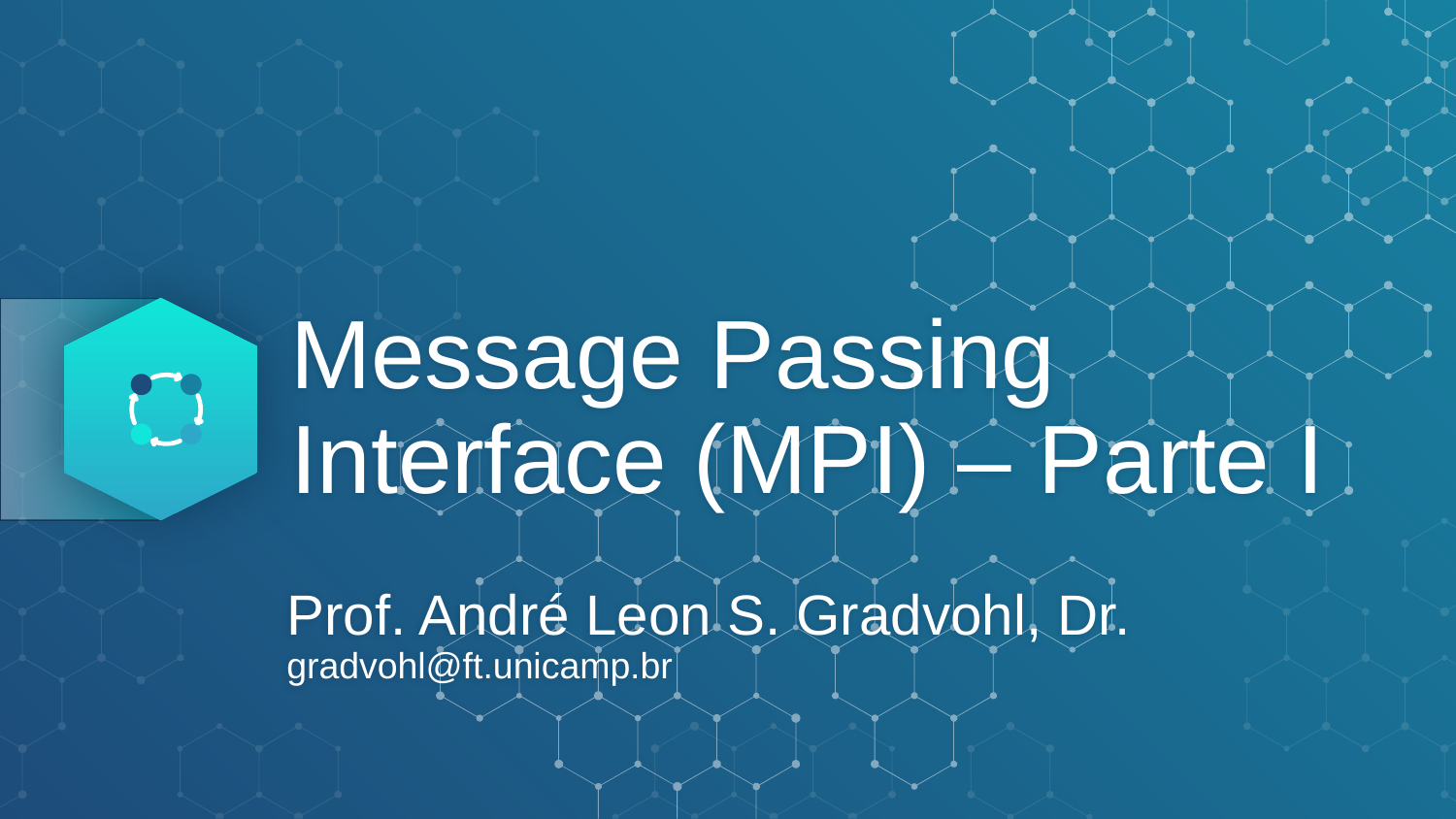

# Message Passing Interface (MPI) – Parte I

Prof. André Leon S. Gradvohl, Dr.
gradvohl@ft.unicamp.br